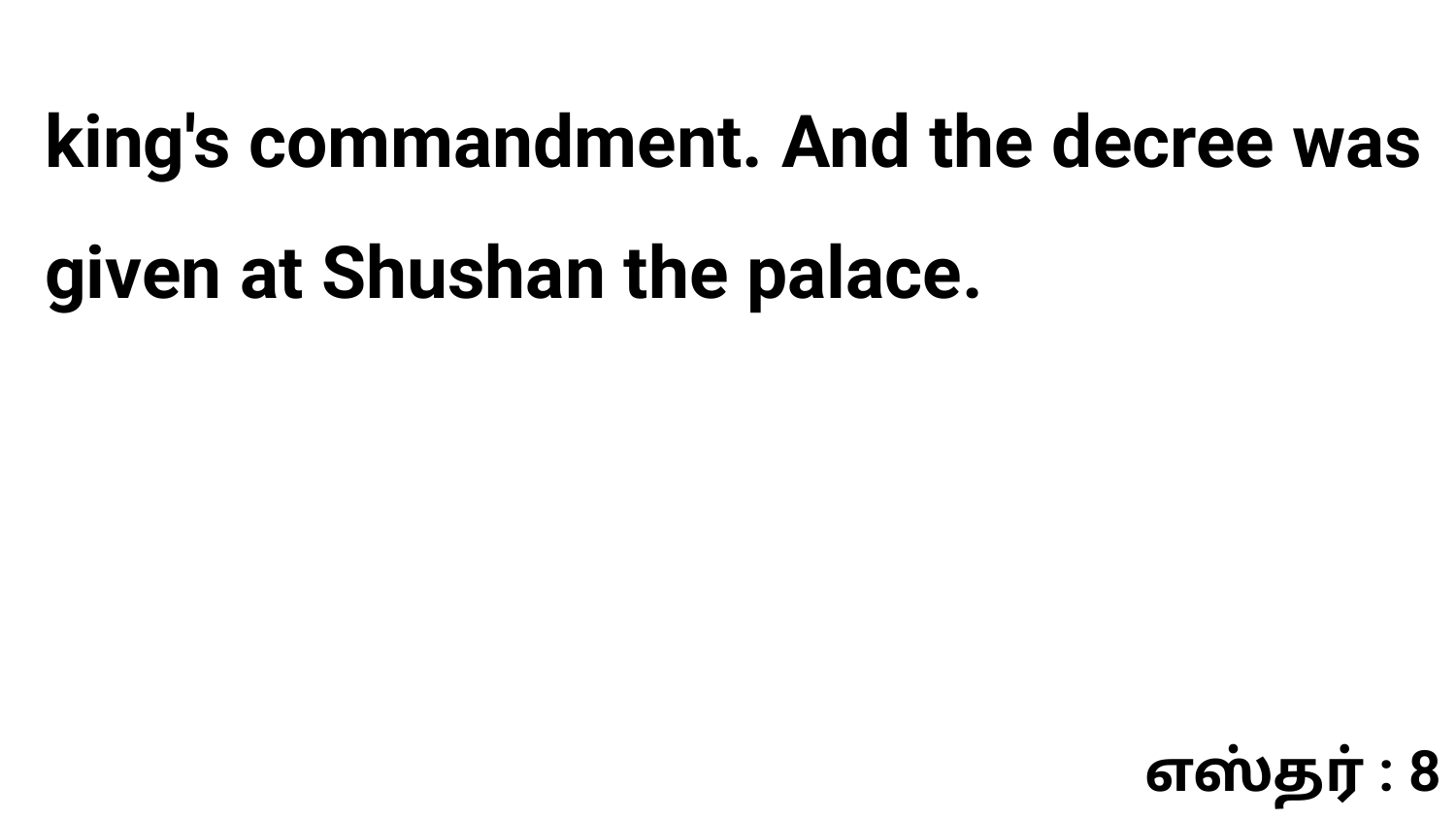

king's commandment. And the decree was given at Shushan the palace.
எஸ்தர் : 8